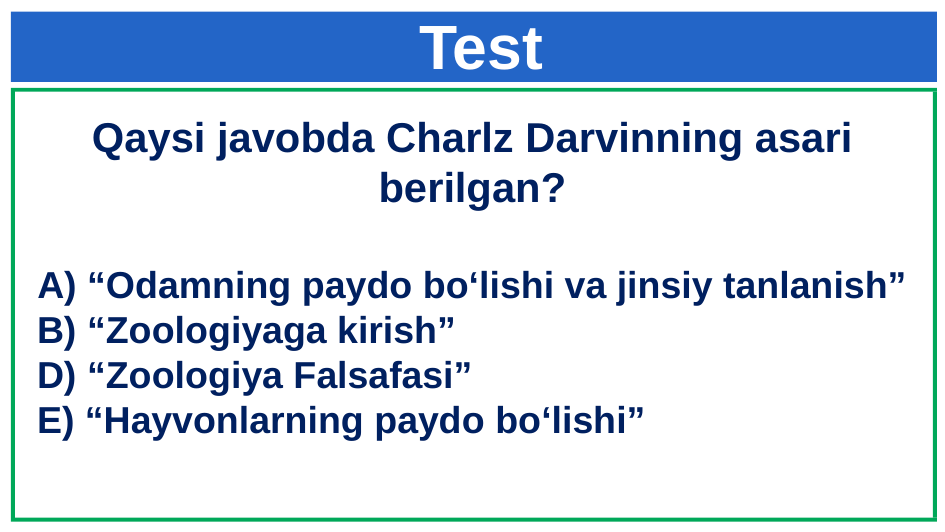

Test
Qaysi javobda Charlz Darvinning asari berilgan?

A) “Odamning paydo bo‘lishi va jinsiy tanlanish”
B) “Zoologiyaga kirish”
D) “Zoologiya Falsafasi”
E) “Hayvonlarning paydo bo‘lishi”
1